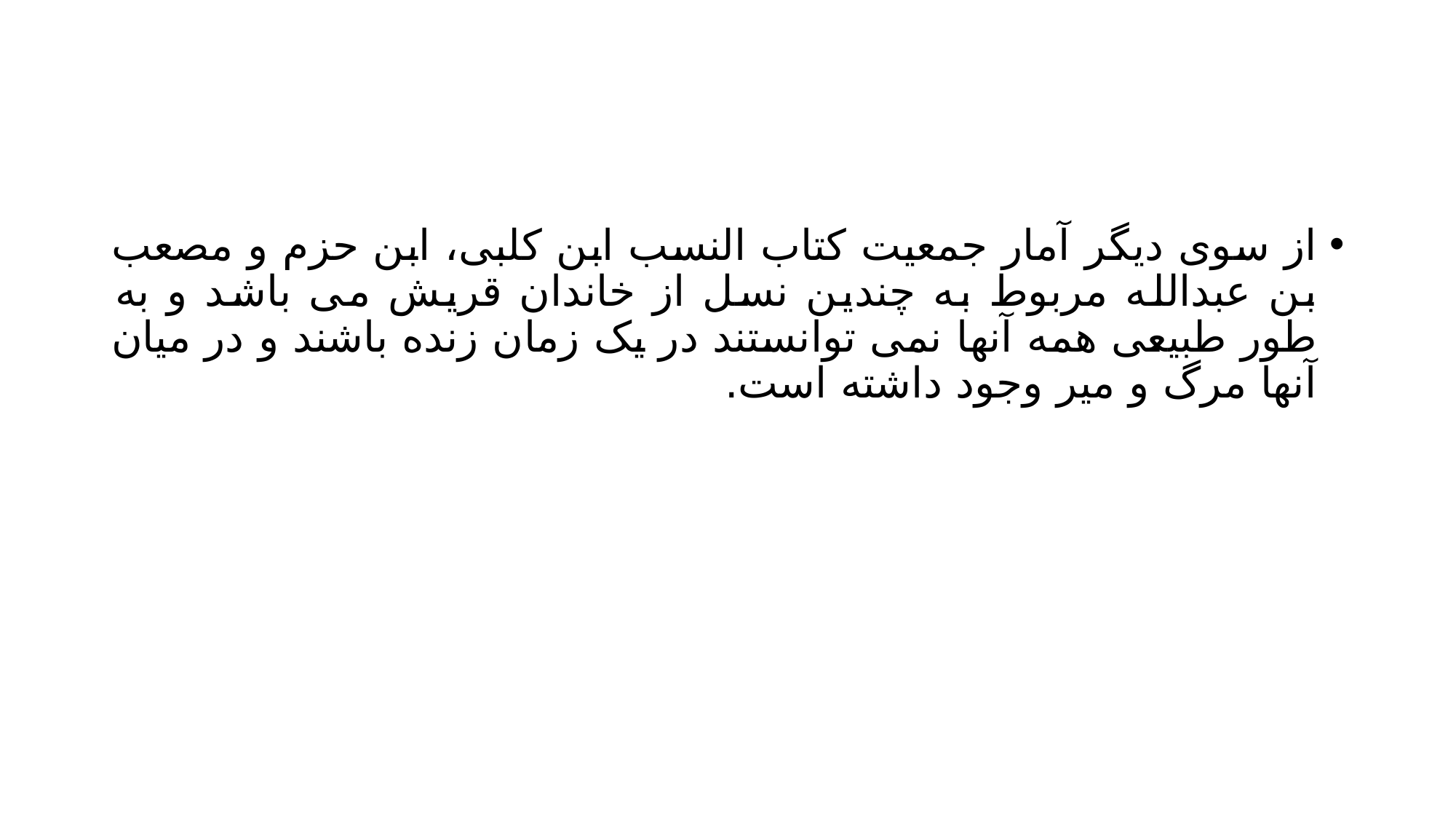

#
از سوی دیگر آمار جمعیت کتاب النسب ابن کلبی، ابن حزم و مصعب بن عبدالله مربوط به چندین نسل از خاندان قریش می باشد و به طور طبیعی همه آنها نمی توانستند در یک زمان زنده باشند و در میان آنها مرگ و میر وجود داشته است.